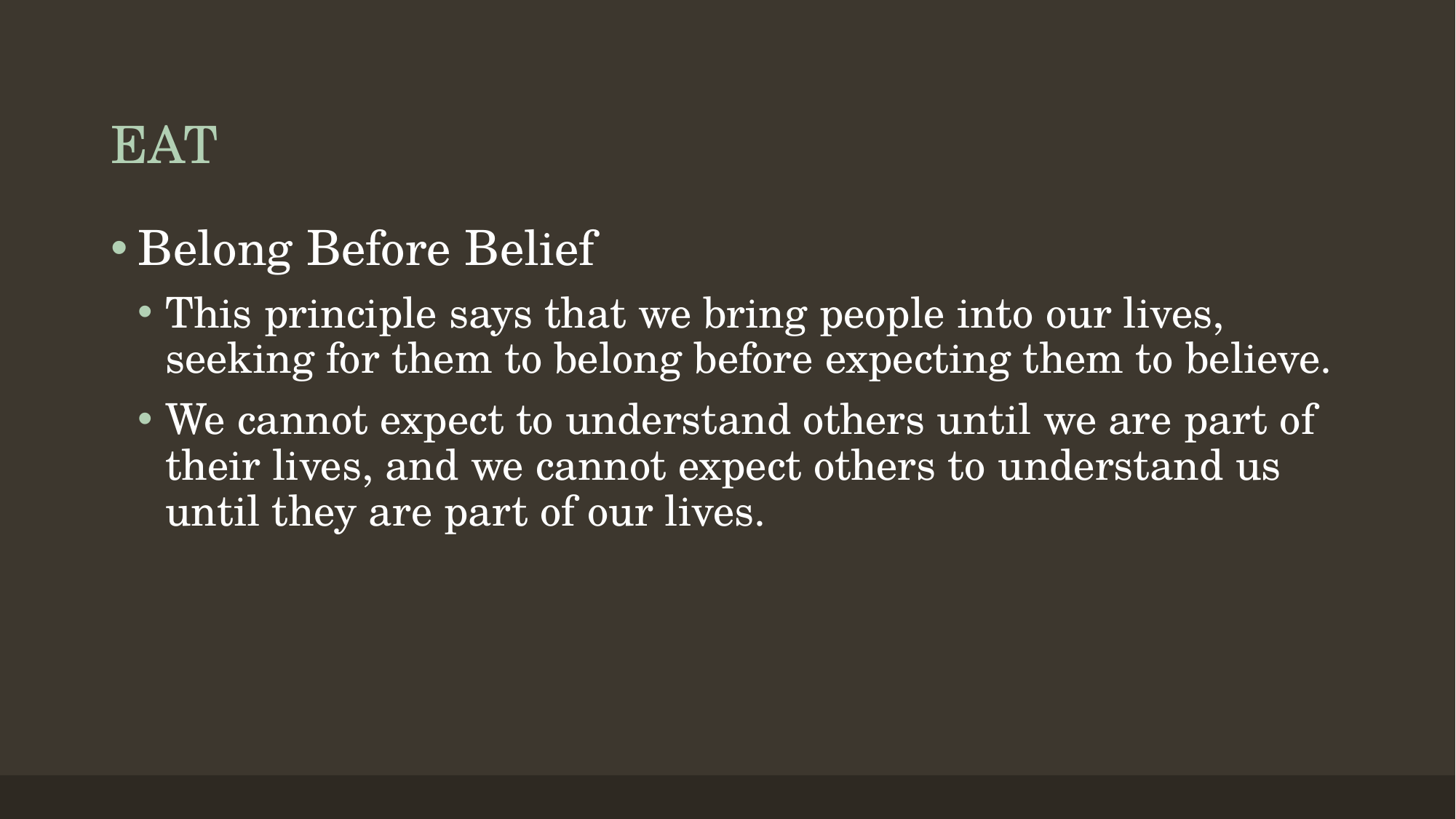

# EAT
Belong Before Belief
This principle says that we bring people into our lives, seeking for them to belong before expecting them to believe.
We cannot expect to understand others until we are part of their lives, and we cannot expect others to understand us until they are part of our lives.